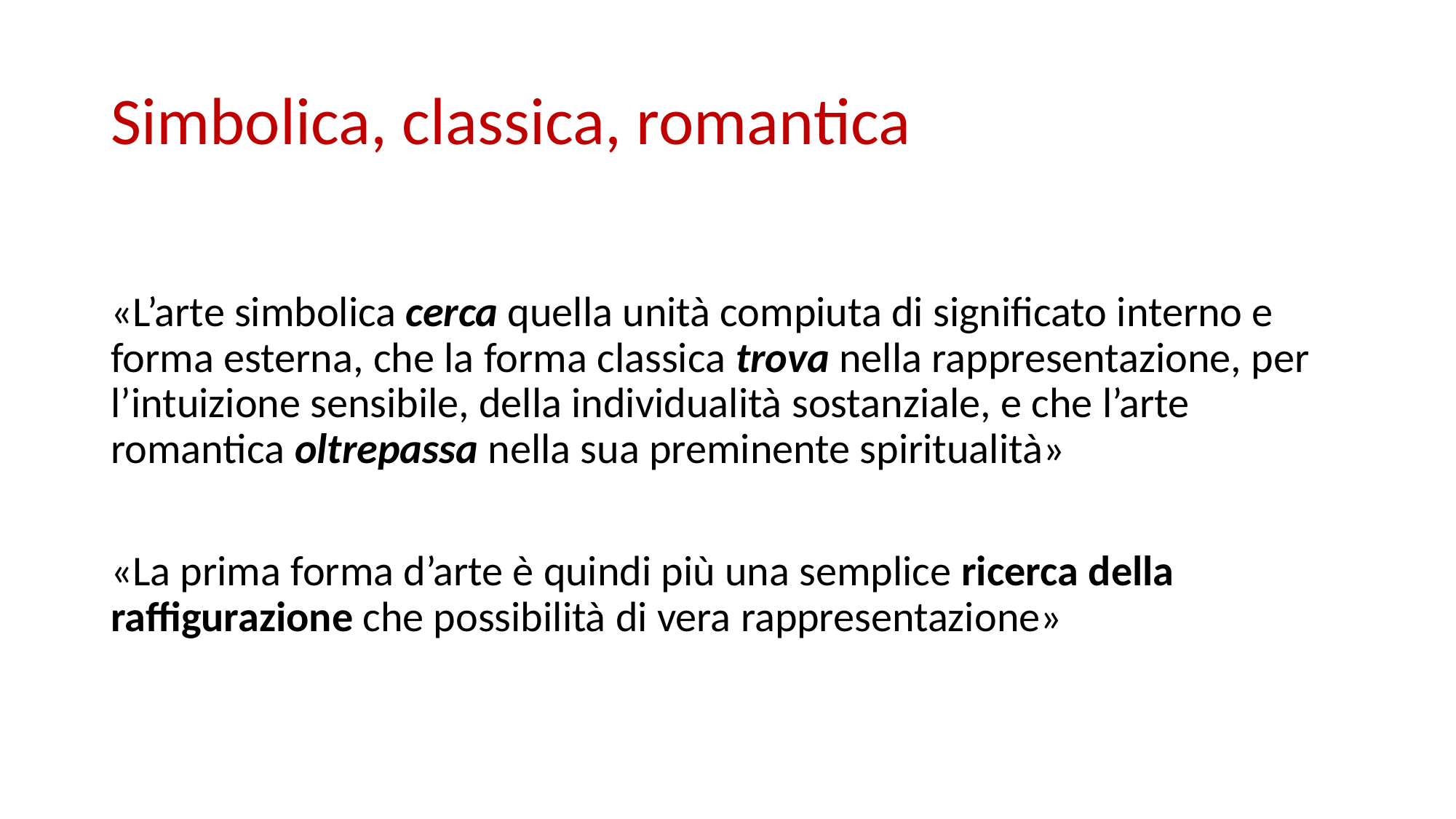

# Simbolica, classica, romantica

«L’arte simbolica cerca quella unità compiuta di significato interno e forma esterna, che la forma classica trova nella rappresentazione, per l’intuizione sensibile, della individualità sostanziale, e che l’arte romantica oltrepassa nella sua preminente spiritualità»

«La prima forma d’arte è quindi più una semplice ricerca della raffigurazione che possibilità di vera rappresentazione»